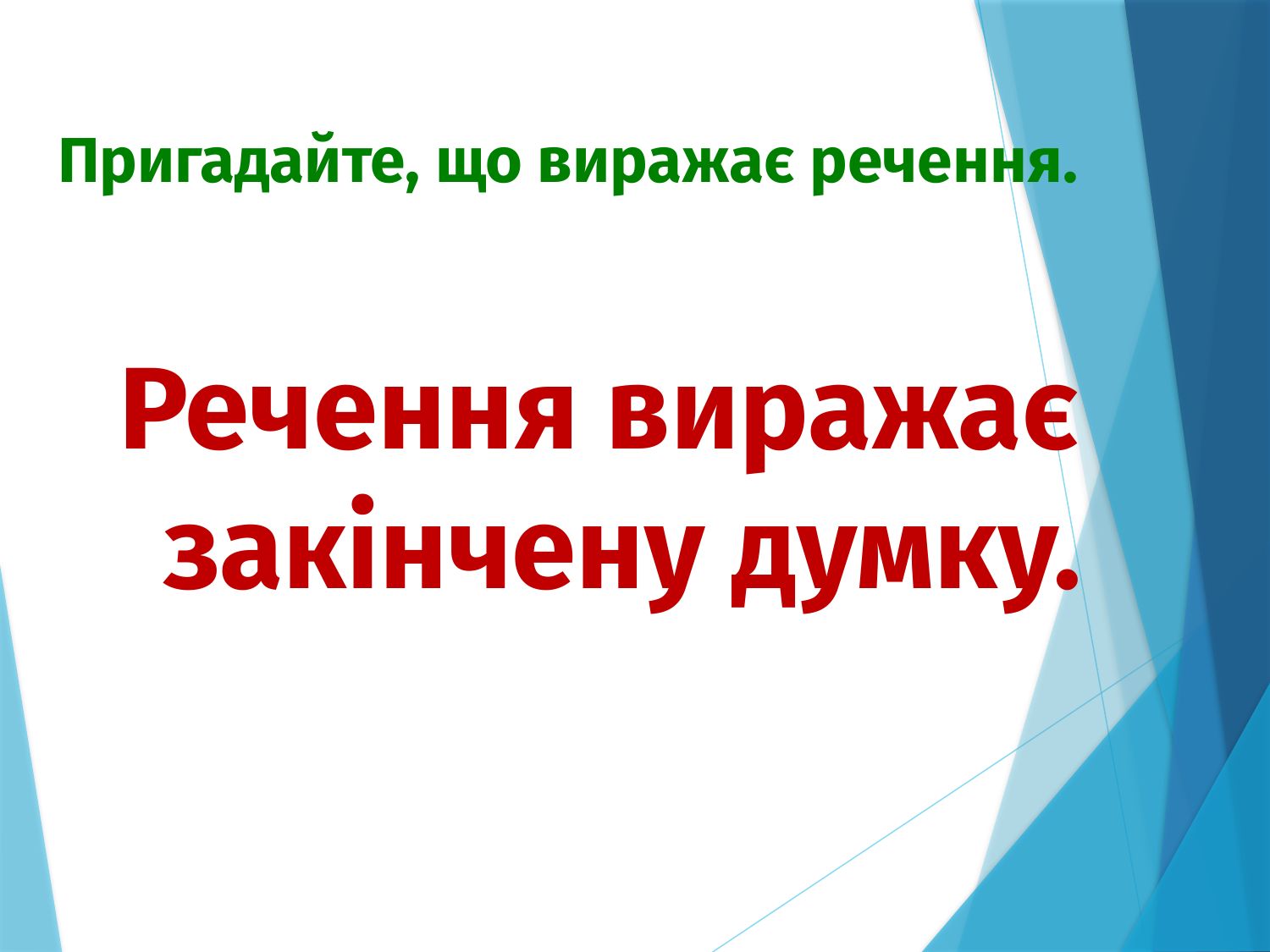

# Пригадайте, що виражає речення.
Речення виражає закінчену думку.